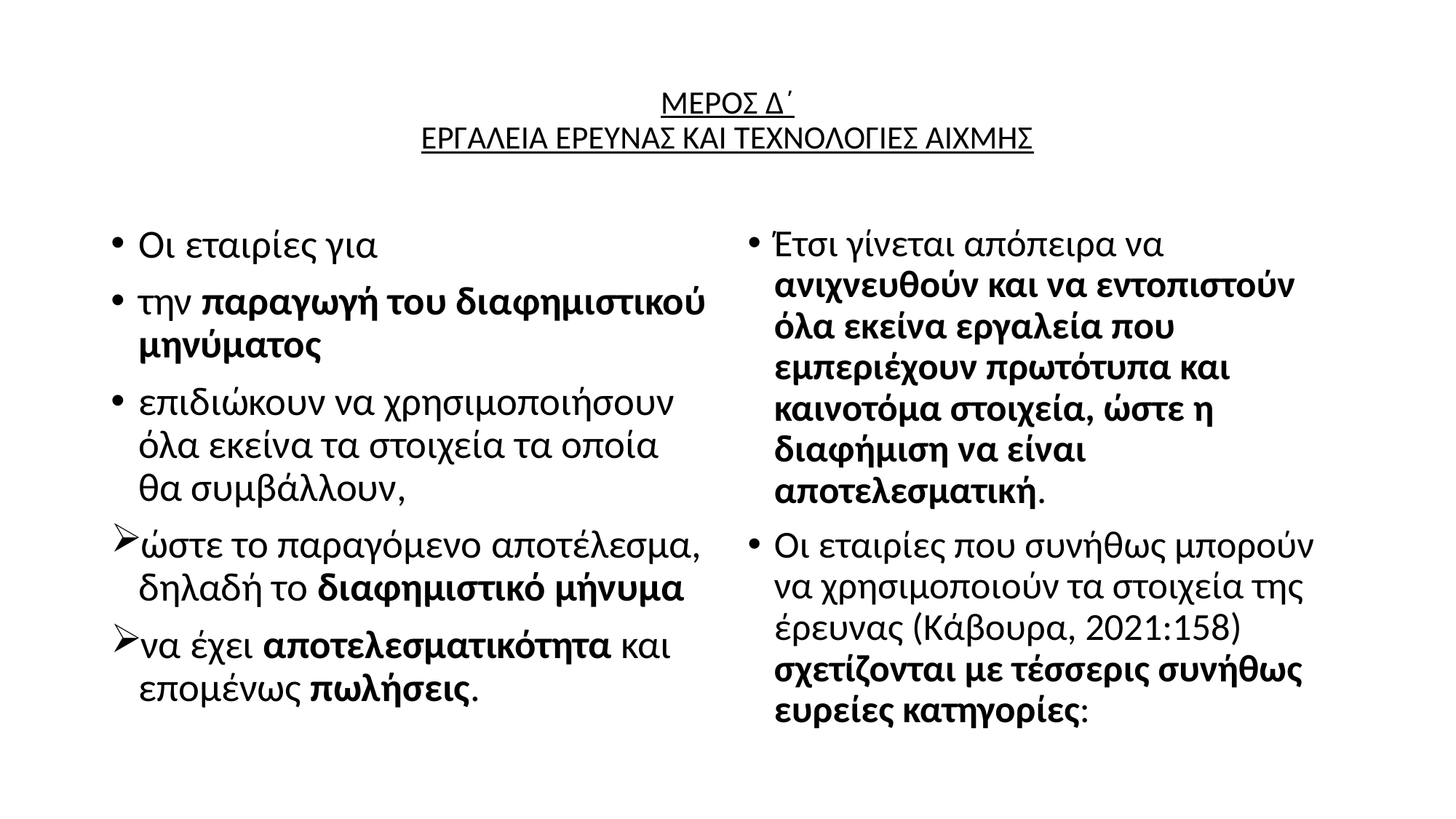

# ΜΕΡΟΣ Δ΄ ΕΡΓΑΛΕΙΑ ΕΡΕΥΝΑΣ ΚΑΙ ΤΕΧΝΟΛΟΓΙΕΣ ΑΙΧΜΗΣ
Οι εταιρίες για
την παραγωγή του διαφημιστικού μηνύματος
επιδιώκουν να χρησιμοποιήσουν  όλα εκείνα τα στοιχεία τα οποία θα συμβάλλουν,
ώστε το παραγόμενο αποτέλεσμα, δηλαδή το διαφημιστικό μήνυμα
να έχει αποτελεσματικότητα και επομένως πωλήσεις.
Έτσι γίνεται απόπειρα να ανιχνευθούν και να εντοπιστούν όλα εκείνα εργαλεία που εμπεριέχουν πρωτότυπα και καινοτόμα στοιχεία, ώστε η διαφήμιση να είναι αποτελεσματική.
Οι εταιρίες που συνήθως μπορούν να χρησιμοποιούν τα στοιχεία της έρευνας (Κάβουρα, 2021:158) σχετίζονται με τέσσερις συνήθως ευρείες κατηγορίες: